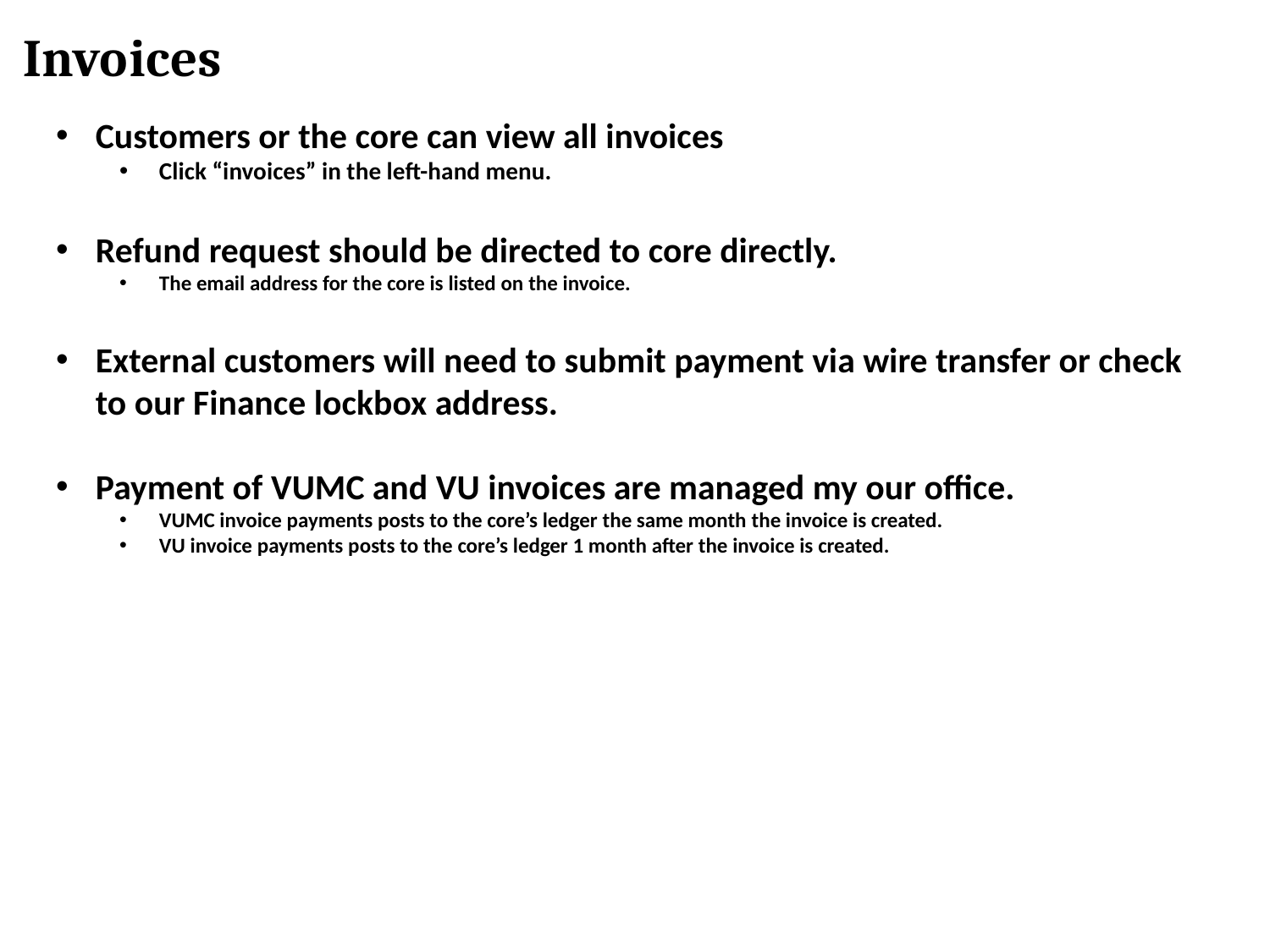

# Invoices
Customers or the core can view all invoices
Click “invoices” in the left-hand menu.

Refund request should be directed to core directly.
The email address for the core is listed on the invoice.

External customers will need to submit payment via wire transfer or check to our Finance lockbox address.

Payment of VUMC and VU invoices are managed my our office.
VUMC invoice payments posts to the core’s ledger the same month the invoice is created.
VU invoice payments posts to the core’s ledger 1 month after the invoice is created.